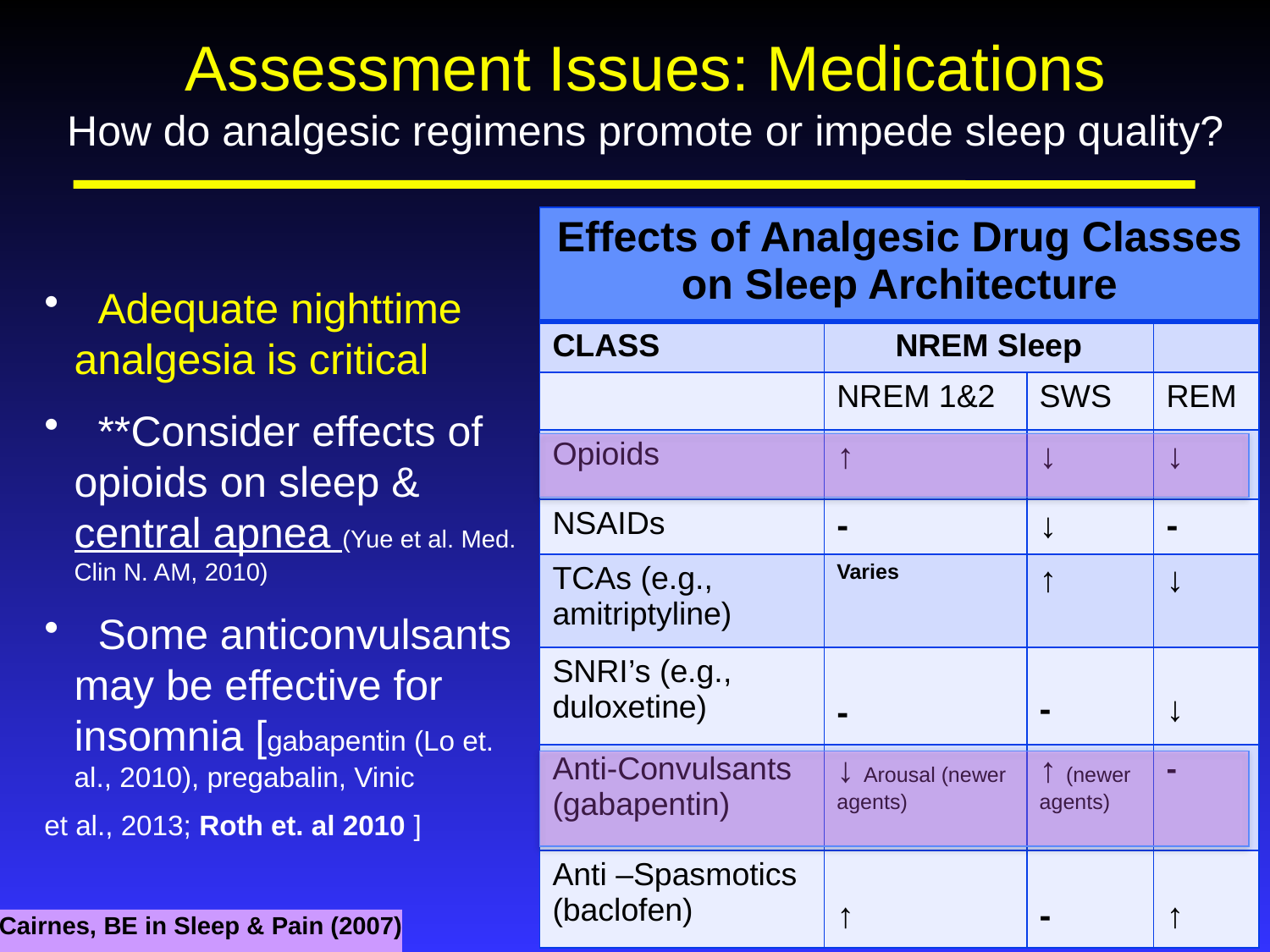

Assessment Issues: Medications
How do analgesic regimens promote or impede sleep quality?

| Effects of Analgesic Drug Classes on Sleep Architecture |  |  |  |
| --- | --- | --- | --- |
| CLASS | NREM Sleep |  |  |
|  | NREM 1&2 | SWS | REM |
| Opioids | ↑ | ↓ | ↓ |
| NSAIDs | - | ↓ | - |
| TCAs (e.g., amitriptyline) | Varies | ↑ | ↓ |
| SNRI’s (e.g., duloxetine) | - | - | ↓ |
| Anti-Convulsants (gabapentin) | ↓ Arousal (newer agents) | ↑ (newer agents) | - |
| Anti –Spasmotics (baclofen) | ↑ | - | ↑ |
  Adequate nighttime analgesia is critical
  **Consider effects of opioids on sleep & central apnea (Yue et al. Med. Clin N. AM, 2010)
  Some anticonvulsants may be effective for insomnia [gabapentin (Lo et. al., 2010), pregabalin, Vinic
et al., 2013; Roth et. al 2010 ]

Cairnes, BE in Sleep & Pain (2007)